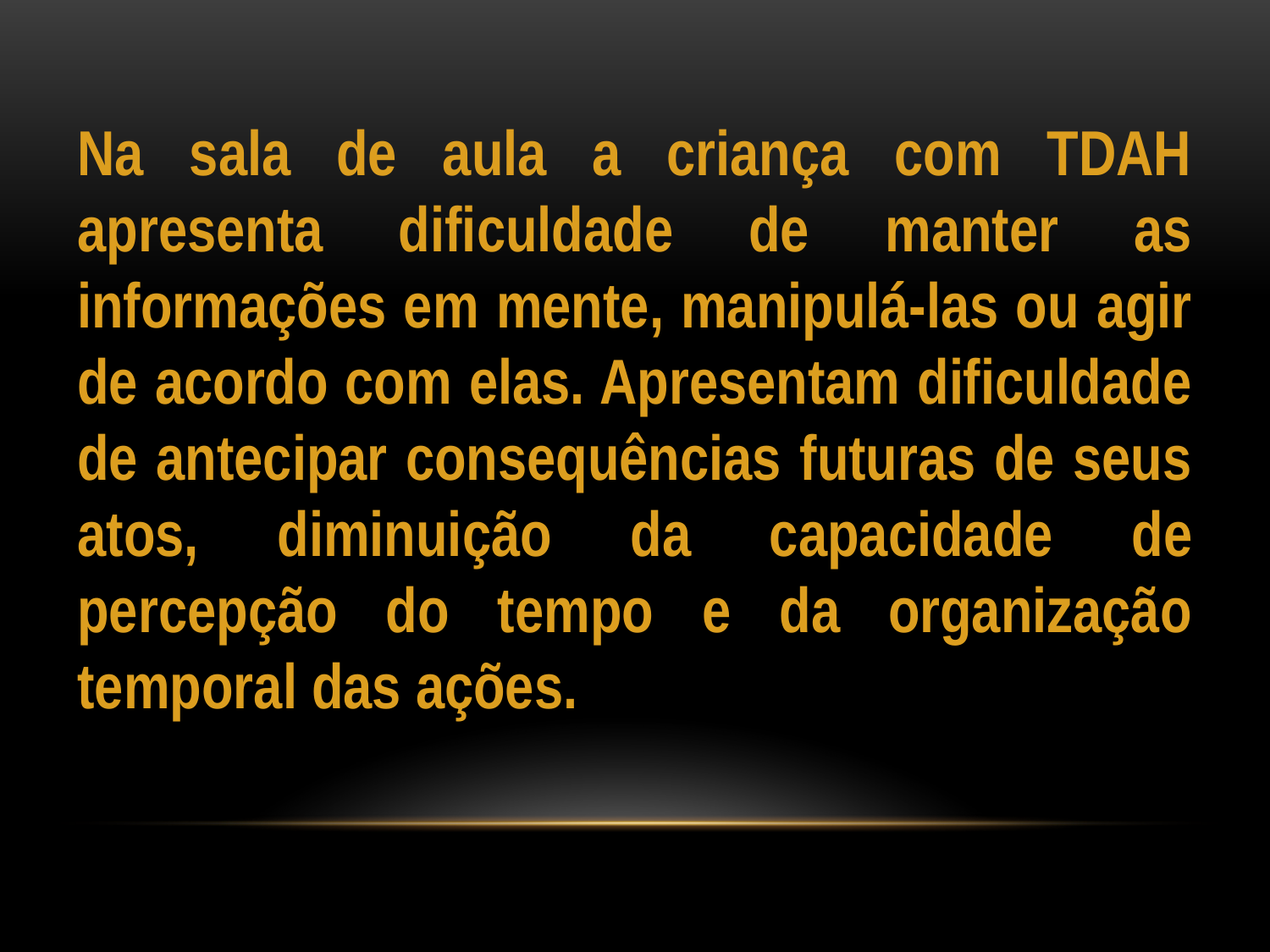

Na sala de aula a criança com TDAH apresenta dificuldade de manter as informações em mente, manipulá-las ou agir de acordo com elas. Apresentam dificuldade de antecipar consequências futuras de seus atos, diminuição da capacidade de percepção do tempo e da organização temporal das ações.